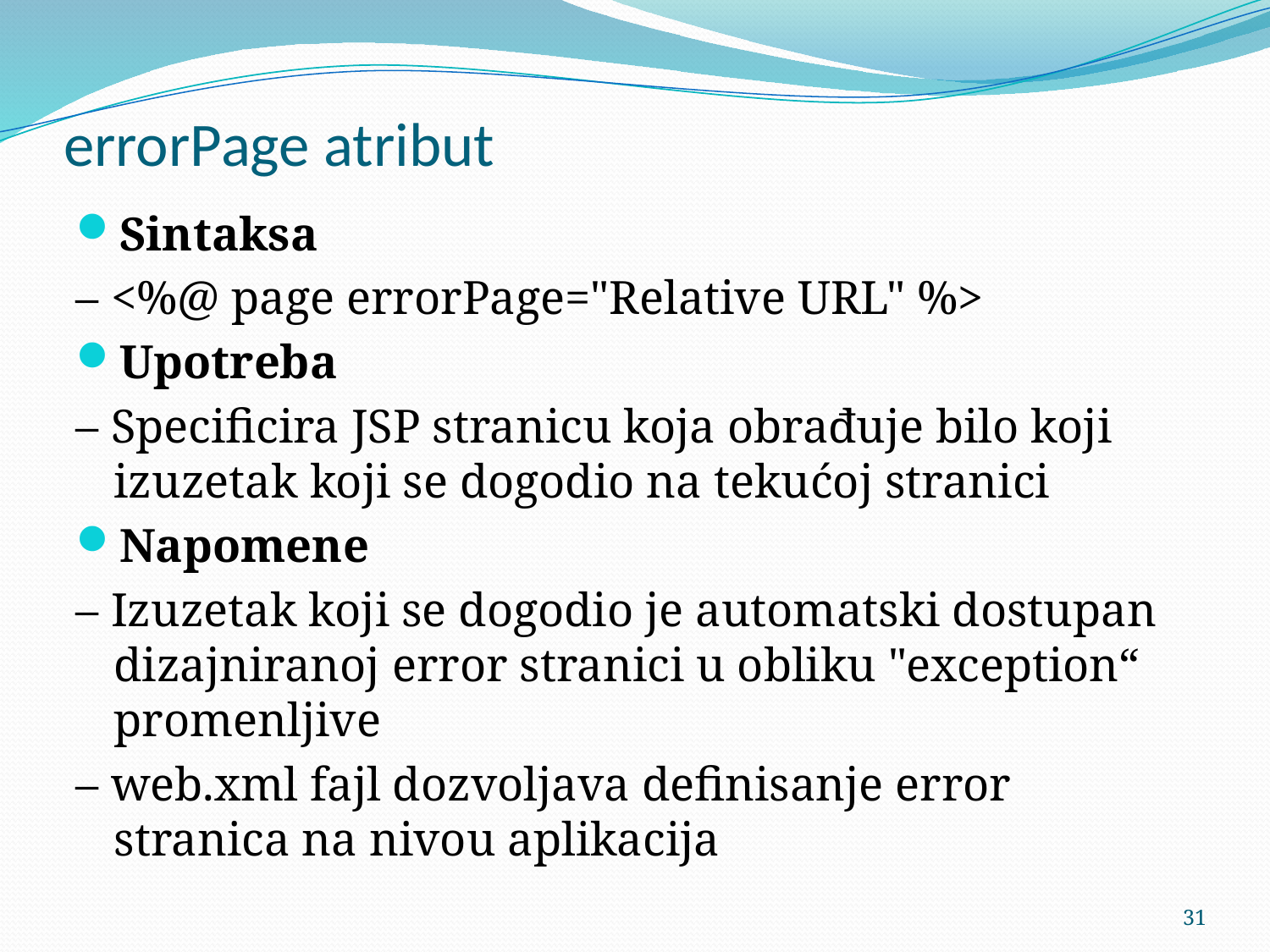

# errorPage atribut
Sintaksa
– <%@ page errorPage="Relative URL" %>
Upotreba
– Specificira JSP stranicu koja obrađuje bilo koji izuzetak koji se dogodio na tekućoj stranici
Napomene
– Izuzetak koji se dogodio je automatski dostupan dizajniranoj error stranici u obliku "exception“ promenljive
– web.xml fajl dozvoljava definisanje error stranica na nivou aplikacija
31